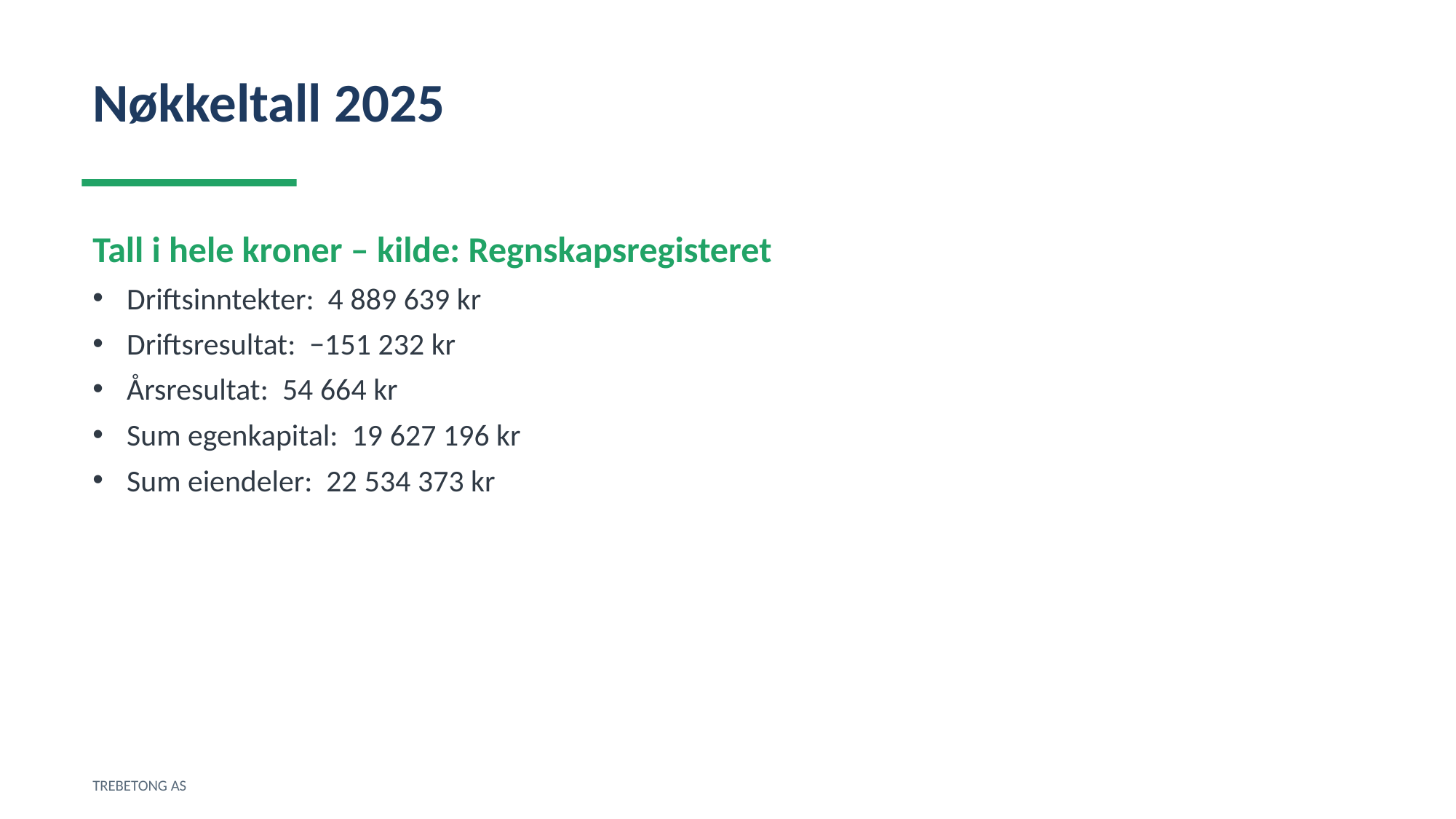

Nøkkeltall 2025

Tall i hele kroner – kilde: Regnskapsregisteret
Driftsinntekter:  4 889 639 kr
Driftsresultat:  −151 232 kr
Årsresultat:  54 664 kr
Sum egenkapital:  19 627 196 kr
Sum eiendeler:  22 534 373 kr
TREBETONG AS